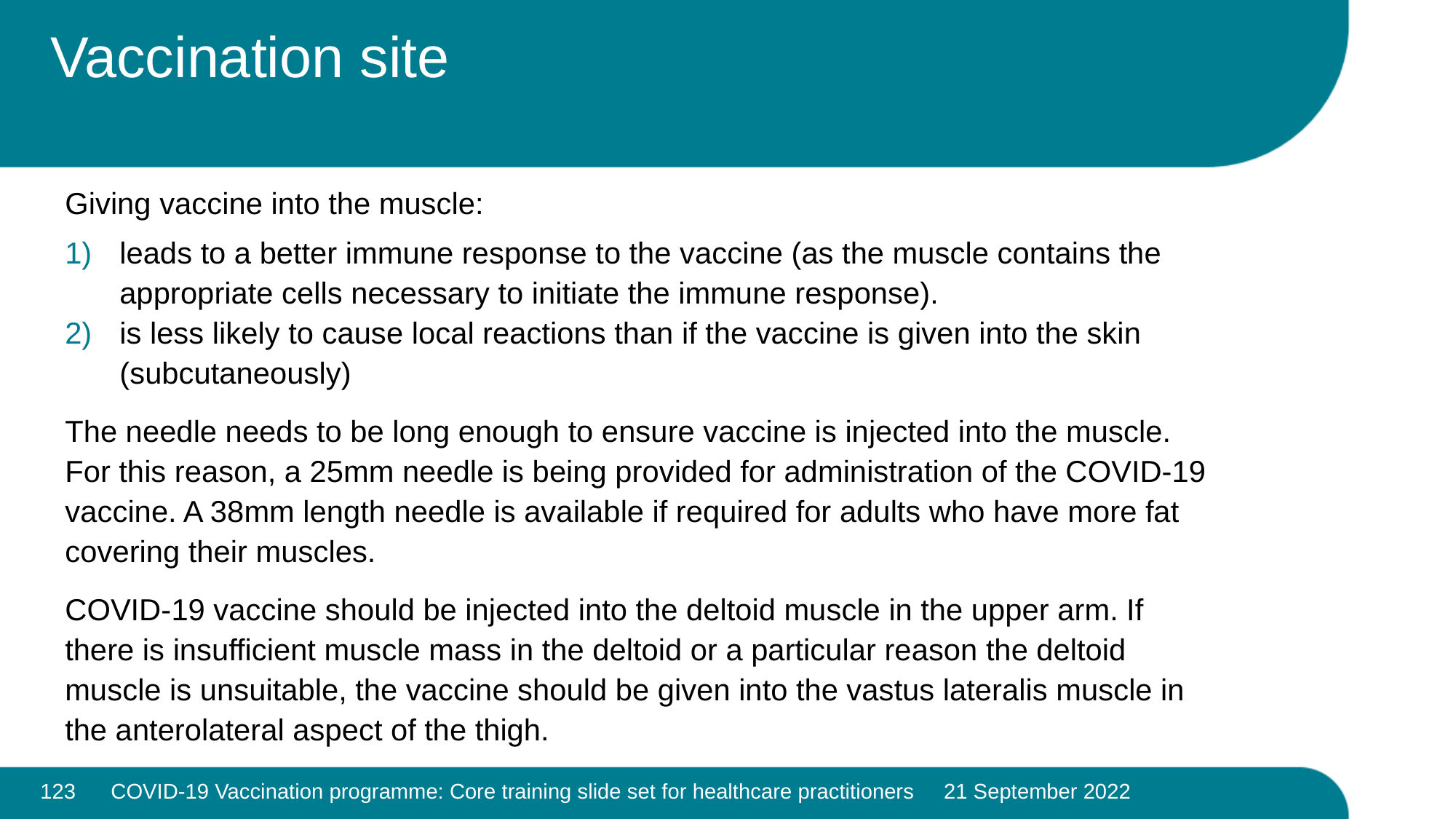

# Vaccination site
Giving vaccine into the muscle:
leads to a better immune response to the vaccine (as the muscle contains the appropriate cells necessary to initiate the immune response).
is less likely to cause local reactions than if the vaccine is given into the skin (subcutaneously)
The needle needs to be long enough to ensure vaccine is injected into the muscle. For this reason, a 25mm needle is being provided for administration of the COVID-19 vaccine. A 38mm length needle is available if required for adults who have more fat covering their muscles.
COVID-19 vaccine should be injected into the deltoid muscle in the upper arm. If there is insufficient muscle mass in the deltoid or a particular reason the deltoid muscle is unsuitable, the vaccine should be given into the vastus lateralis muscle in the anterolateral aspect of the thigh.
123
COVID-19 Vaccination programme: Core training slide set for healthcare practitioners     21 September 2022